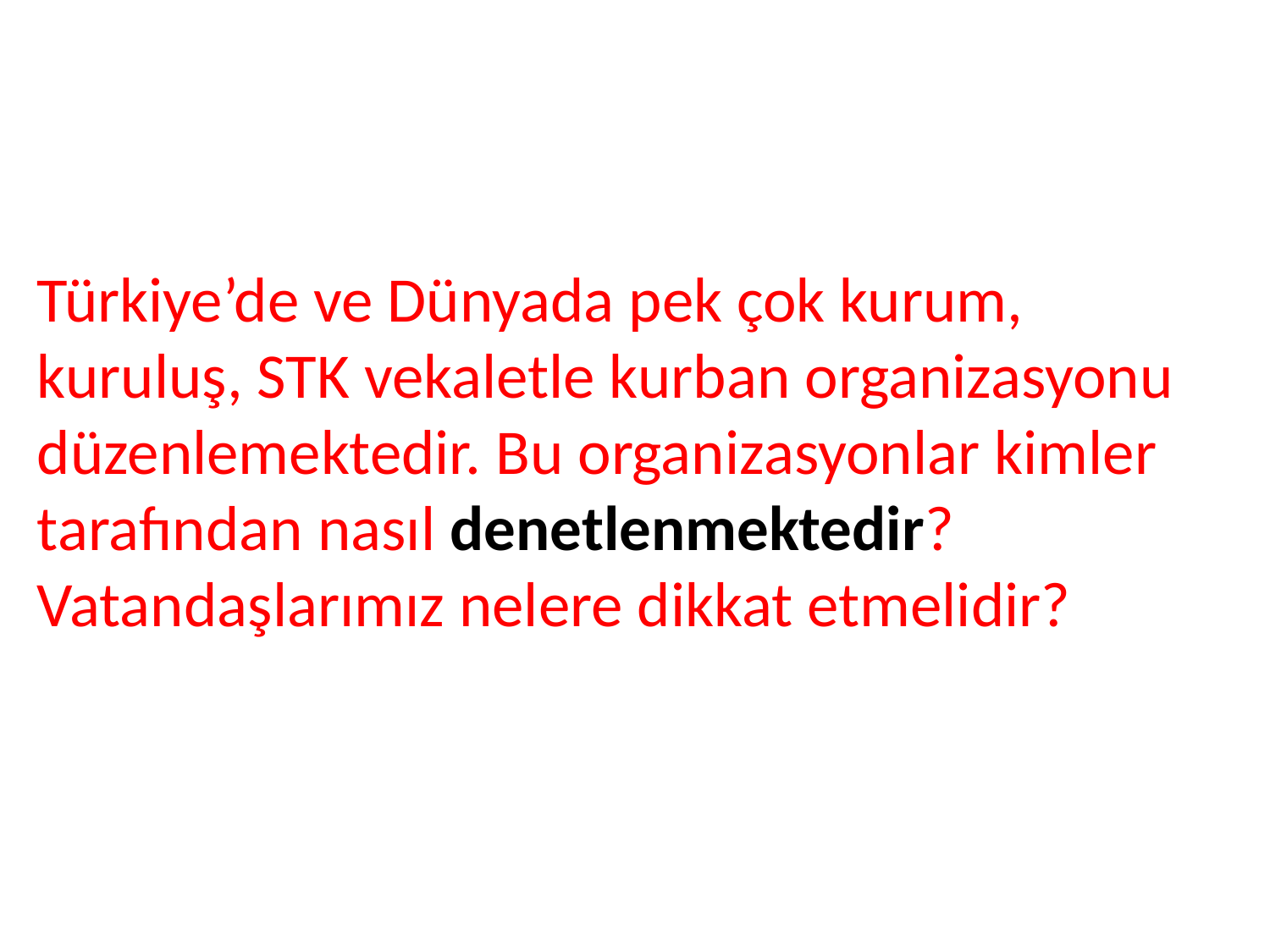

Türkiye’de ve Dünyada pek çok kurum, kuruluş, STK vekaletle kurban organizasyonu düzenlemektedir. Bu organizasyonlar kimler tarafından nasıl denetlenmektedir? Vatandaşlarımız nelere dikkat etmelidir?